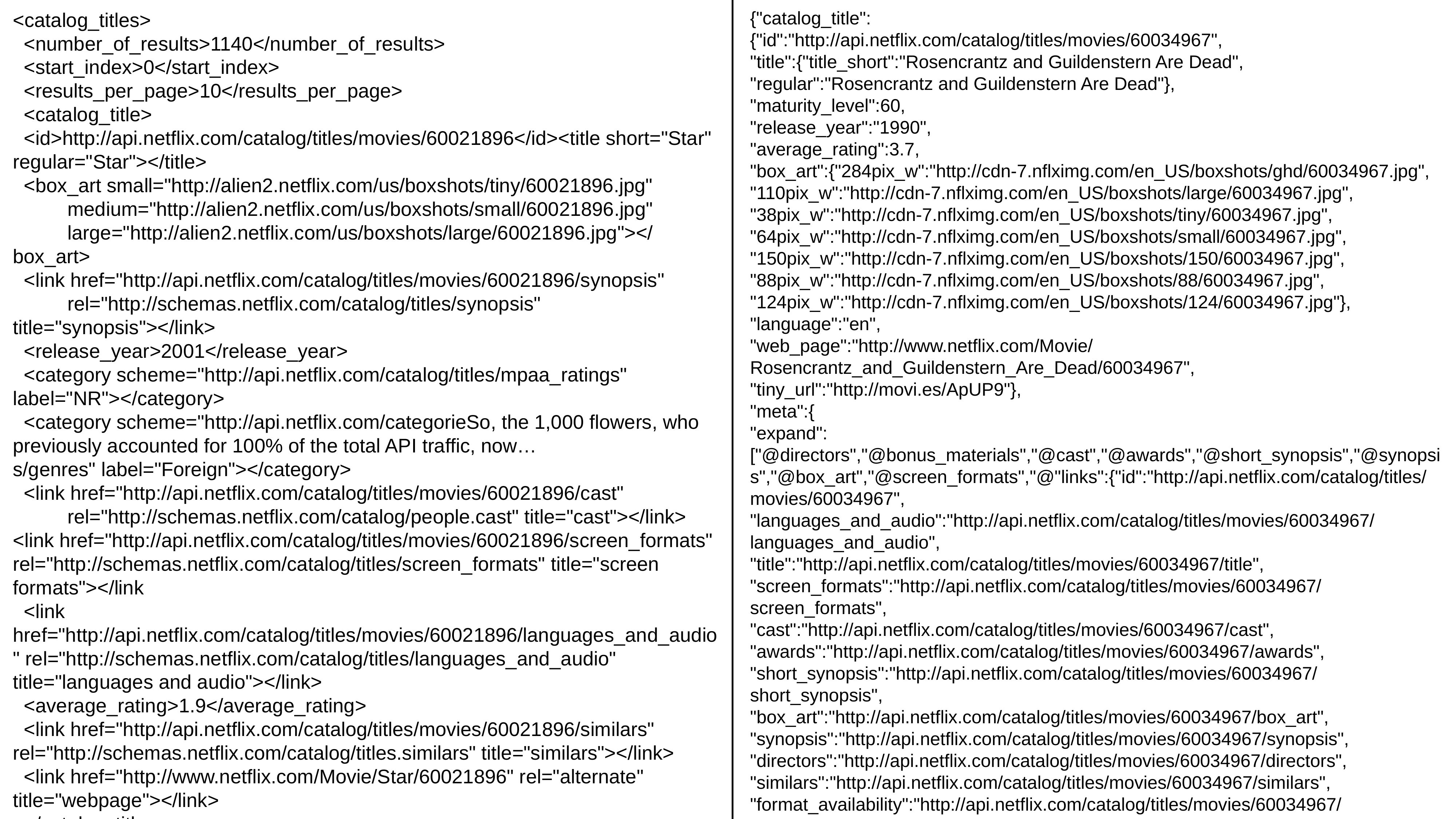

{"catalog_title":
{"id":"http://api.netflix.com/catalog/titles/movies/60034967",
"title":{"title_short":"Rosencrantz and Guildenstern Are Dead",
"regular":"Rosencrantz and Guildenstern Are Dead"},
"maturity_level":60,
"release_year":"1990",
"average_rating":3.7,
"box_art":{"284pix_w":"http://cdn-7.nflximg.com/en_US/boxshots/ghd/60034967.jpg",
"110pix_w":"http://cdn-7.nflximg.com/en_US/boxshots/large/60034967.jpg",
"38pix_w":"http://cdn-7.nflximg.com/en_US/boxshots/tiny/60034967.jpg",
"64pix_w":"http://cdn-7.nflximg.com/en_US/boxshots/small/60034967.jpg",
"150pix_w":"http://cdn-7.nflximg.com/en_US/boxshots/150/60034967.jpg",
"88pix_w":"http://cdn-7.nflximg.com/en_US/boxshots/88/60034967.jpg",
"124pix_w":"http://cdn-7.nflximg.com/en_US/boxshots/124/60034967.jpg"},
"language":"en",
"web_page":"http://www.netflix.com/Movie/Rosencrantz_and_Guildenstern_Are_Dead/60034967",
"tiny_url":"http://movi.es/ApUP9"},
"meta":{
"expand":["@directors","@bonus_materials","@cast","@awards","@short_synopsis","@synopsis","@box_art","@screen_formats","@"links":{"id":"http://api.netflix.com/catalog/titles/movies/60034967",
"languages_and_audio":"http://api.netflix.com/catalog/titles/movies/60034967/languages_and_audio",
"title":"http://api.netflix.com/catalog/titles/movies/60034967/title",
"screen_formats":"http://api.netflix.com/catalog/titles/movies/60034967/screen_formats",
"cast":"http://api.netflix.com/catalog/titles/movies/60034967/cast",
"awards":"http://api.netflix.com/catalog/titles/movies/60034967/awards",
"short_synopsis":"http://api.netflix.com/catalog/titles/movies/60034967/short_synopsis",
"box_art":"http://api.netflix.com/catalog/titles/movies/60034967/box_art",
"synopsis":"http://api.netflix.com/catalog/titles/movies/60034967/synopsis",
"directors":"http://api.netflix.com/catalog/titles/movies/60034967/directors",
"similars":"http://api.netflix.com/catalog/titles/movies/60034967/similars",
"format_availability":"http://api.netflix.com/catalog/titles/movies/60034967/format_availability"}
}}
<catalog_titles>
  <number_of_results>1140</number_of_results>
  <start_index>0</start_index>
  <results_per_page>10</results_per_page>
  <catalog_title>
  <id>http://api.netflix.com/catalog/titles/movies/60021896</id><title short="Star" regular="Star"></title>
  <box_art small="http://alien2.netflix.com/us/boxshots/tiny/60021896.jpg"
	medium="http://alien2.netflix.com/us/boxshots/small/60021896.jpg"
	large="http://alien2.netflix.com/us/boxshots/large/60021896.jpg"></box_art>
  <link href="http://api.netflix.com/catalog/titles/movies/60021896/synopsis"
	rel="http://schemas.netflix.com/catalog/titles/synopsis" title="synopsis"></link>
  <release_year>2001</release_year>
  <category scheme="http://api.netflix.com/catalog/titles/mpaa_ratings" label="NR"></category>
  <category scheme="http://api.netflix.com/categorieSo, the 1,000 flowers, who previously accounted for 100% of the total API traffic, now…
s/genres" label="Foreign"></category>
  <link href="http://api.netflix.com/catalog/titles/movies/60021896/cast"
	rel="http://schemas.netflix.com/catalog/people.cast" title="cast"></link>
<link href="http://api.netflix.com/catalog/titles/movies/60021896/screen_formats" rel="http://schemas.netflix.com/catalog/titles/screen_formats" title="screen formats"></link
  <link href="http://api.netflix.com/catalog/titles/movies/60021896/languages_and_audio" rel="http://schemas.netflix.com/catalog/titles/languages_and_audio" title="languages and audio"></link>
  <average_rating>1.9</average_rating>
  <link href="http://api.netflix.com/catalog/titles/movies/60021896/similars" rel="http://schemas.netflix.com/catalog/titles.similars" title="similars"></link>
  <link href="http://www.netflix.com/Movie/Star/60021896" rel="alternate" title="webpage"></link>
  </catalog_title>
</catalog_titles>